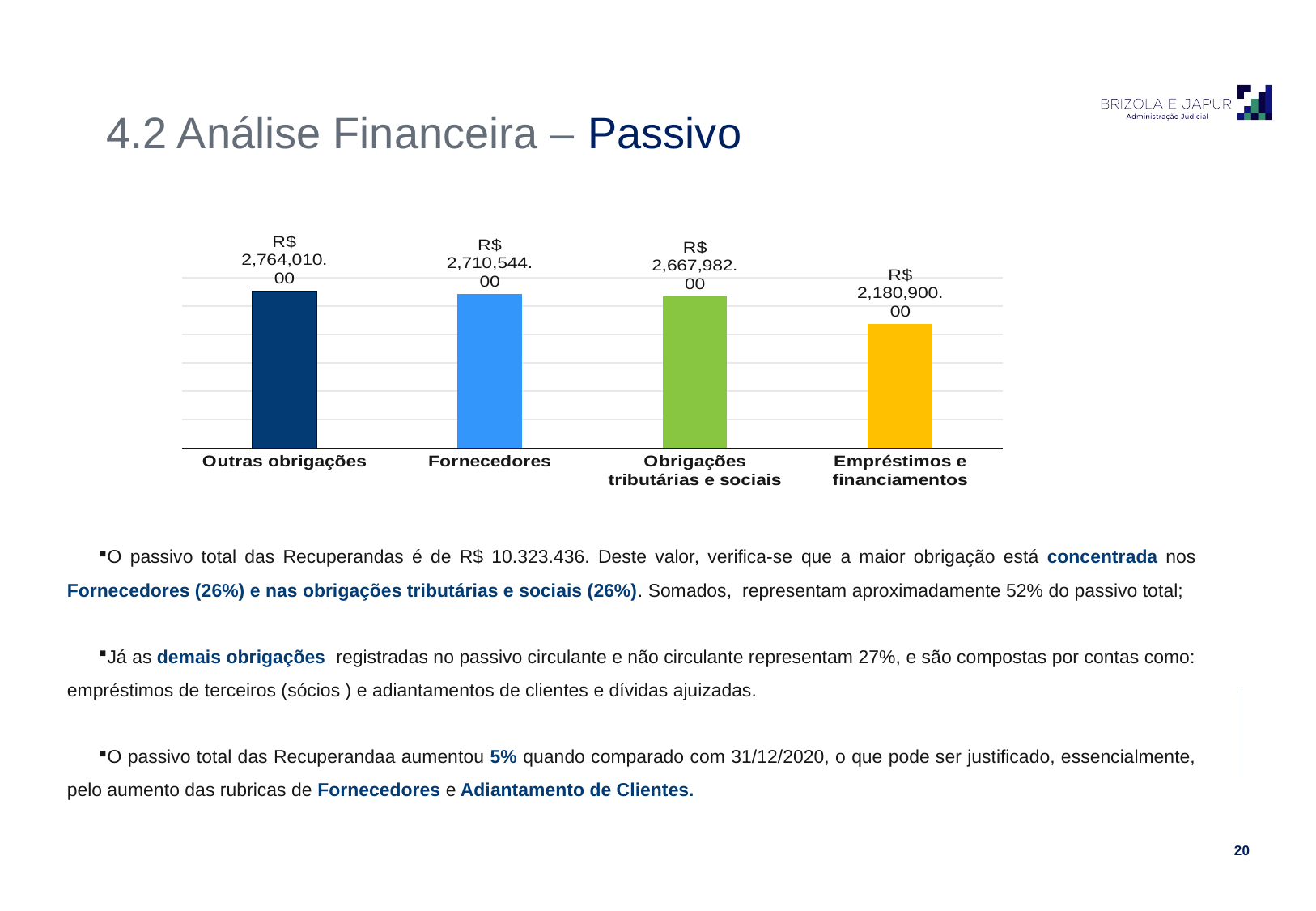

4.2 Análise Financeira – Passivo

### Chart

| Category |  |
|---|---|
| Outras obrigações | 2764010.0 |
| Fornecedores | 2710544.0 |
| Obrigações tributárias e sociais | 2667982.0 |
| Empréstimos e financiamentos | 2180900.0 |
O passivo total das Recuperandas é de R$ 10.323.436. Deste valor, verifica-se que a maior obrigação está concentrada nos Fornecedores (26%) e nas obrigações tributárias e sociais (26%). Somados,  representam aproximadamente 52% do passivo total;

Já as demais obrigações  registradas no passivo circulante e não circulante representam 27%, e são compostas por contas como: empréstimos de terceiros (sócios ) e adiantamentos de clientes e dívidas ajuizadas.

O passivo total das Recuperandaa aumentou 5% quando comparado com 31/12/2020, o que pode ser justificado, essencialmente, pelo aumento das rubricas de Fornecedores e Adiantamento de Clientes.